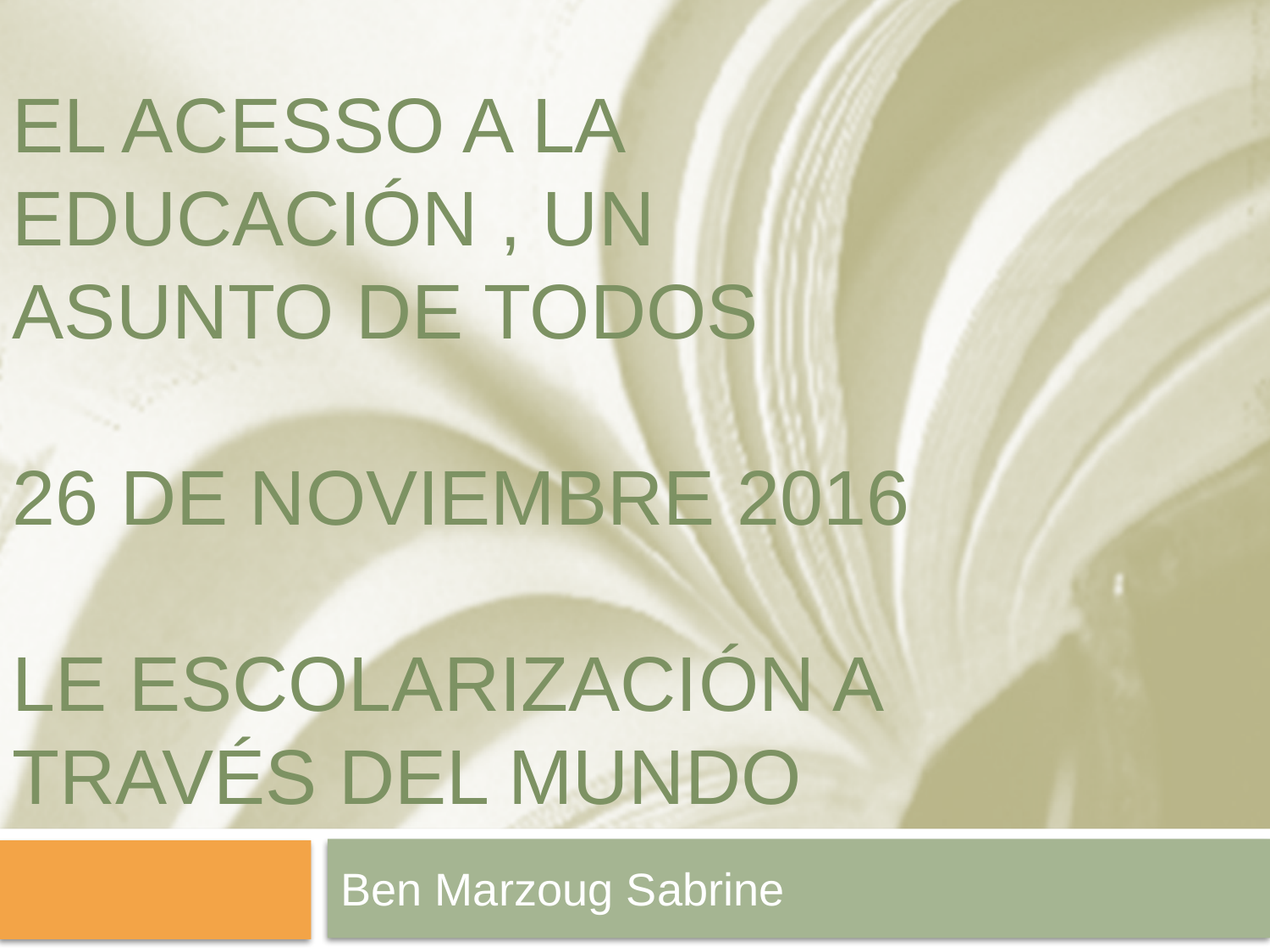

# El acesso a la educación , un asunto de todos 26 de Noviembre 2016 Le escolarización a través del mundo
Ben Marzoug Sabrine